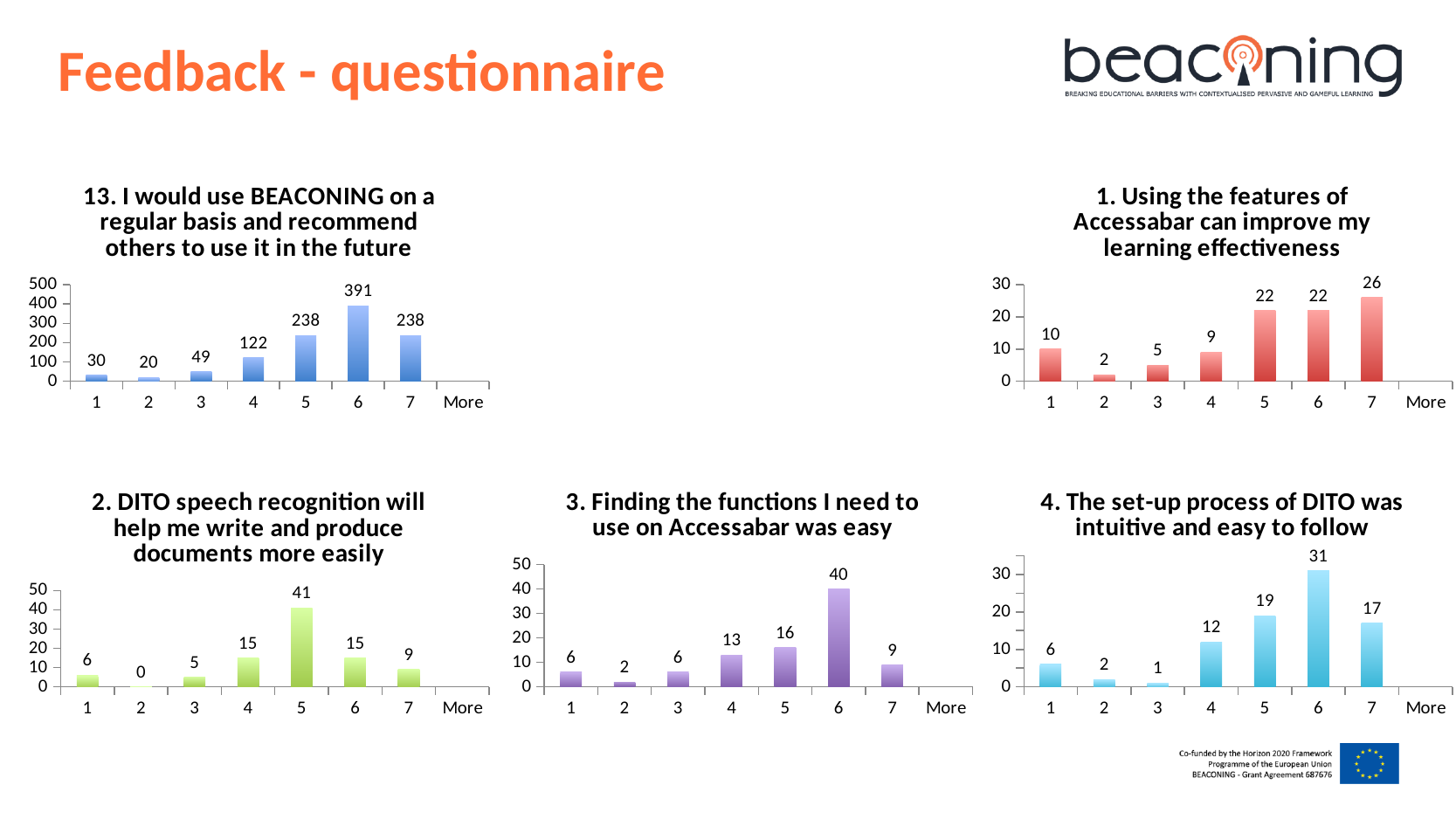

Feedback - questionnaire

[unsupported chart]

[unsupported chart]

[unsupported chart]

[unsupported chart]

[unsupported chart]